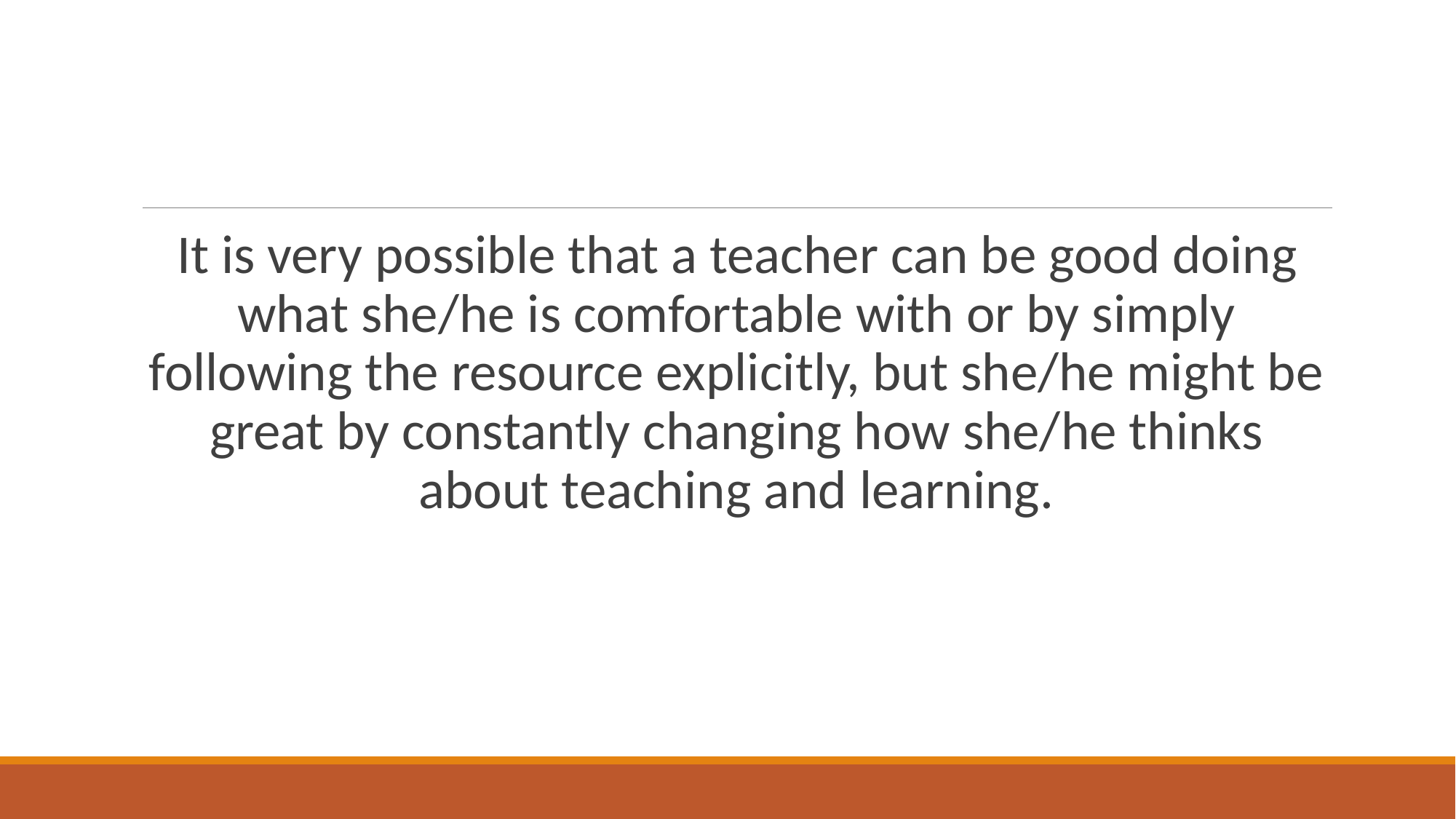

#
It is very possible that a teacher can be good doing what she/he is comfortable with or by simply following the resource explicitly, but she/he might be great by constantly changing how she/he thinks about teaching and learning.